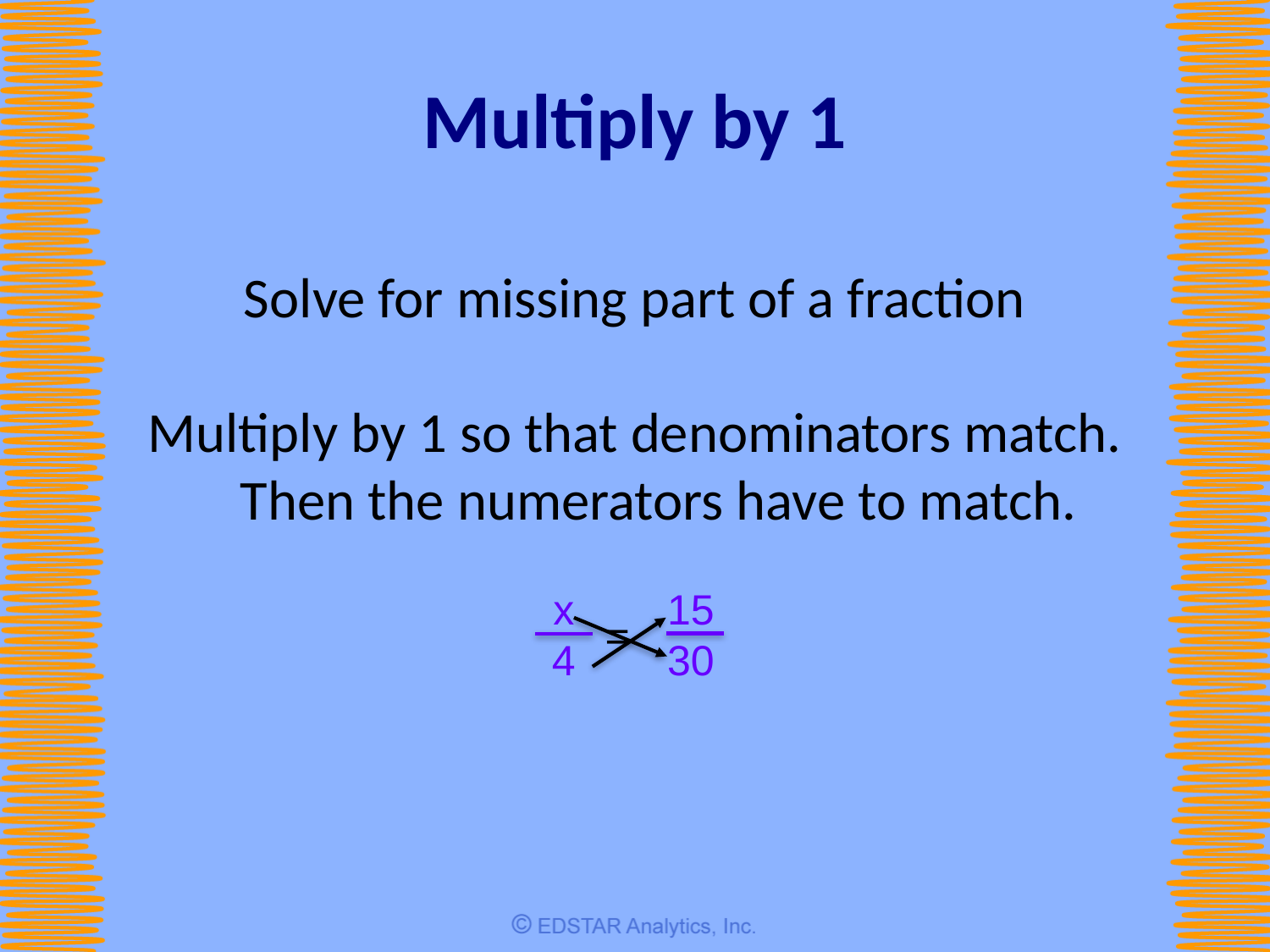

# Multiply by 1
Solve for missing part of a fraction

Multiply by 1 so that denominators match. Then the numerators have to match.

x
4
15
30
=